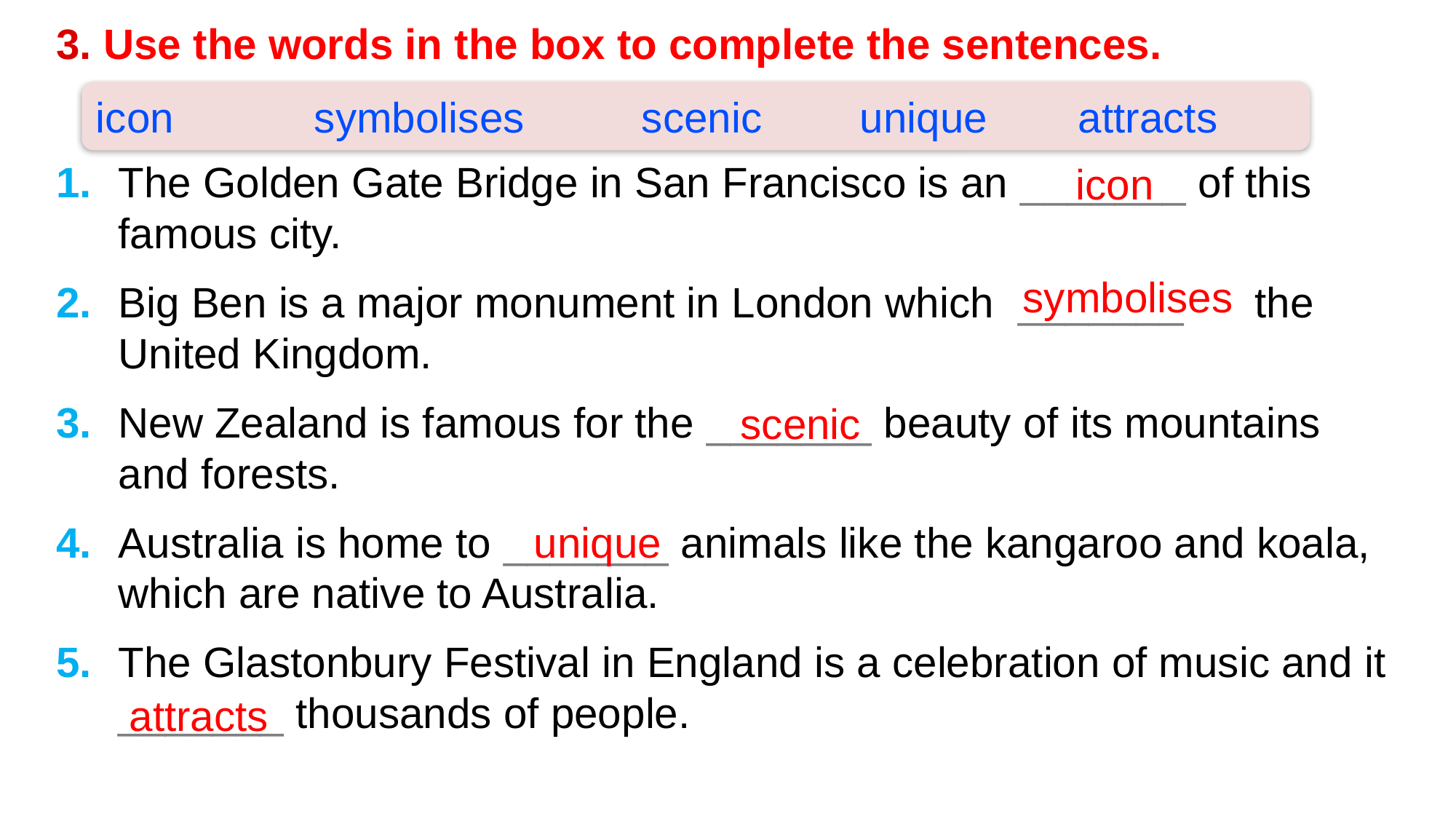

3. Use the words in the box to complete the sentences.

1. 	The Golden Gate Bridge in San Francisco is an _______ of this famous city.
2. 	Big Ben is a major monument in London which  _______      the United Kingdom.
3. 	New Zealand is famous for the _______ beauty of its mountains and forests.
4. 	Australia is home to _______ animals like the kangaroo and koala, which are native to Australia.
5. 	The Glastonbury Festival in England is a celebration of music and it _______ thousands of people.

icon 		symbolises 	scenic	unique 	attracts
icon
symbolises
scenic
unique
attracts